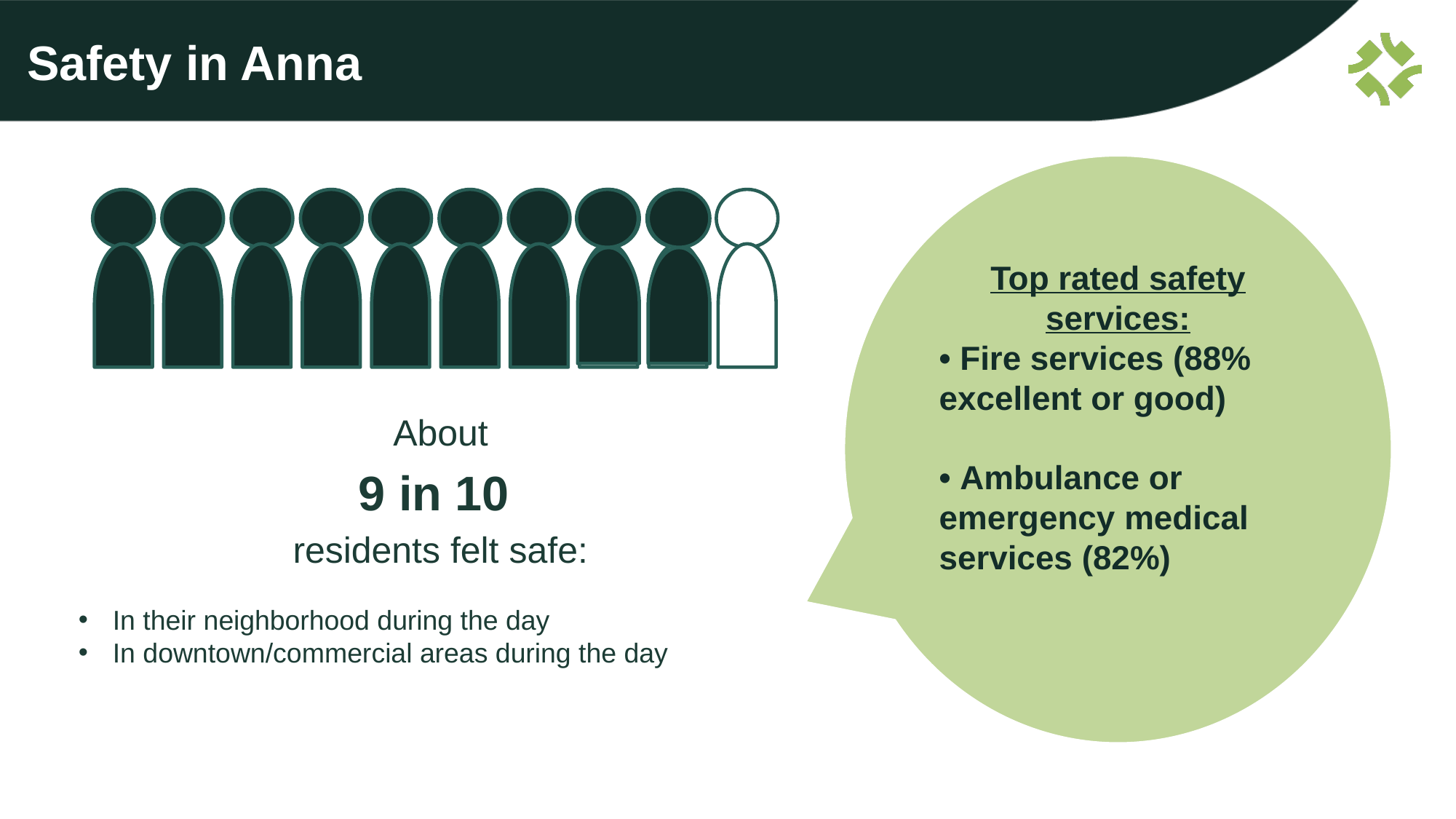

# Safety in Anna
Top rated safety services:
• Fire services (88% excellent or good)

• Ambulance or emergency medical services (82%)

About
9 in 10
residents felt safe:

In their neighborhood during the day
In downtown/commercial areas during the day